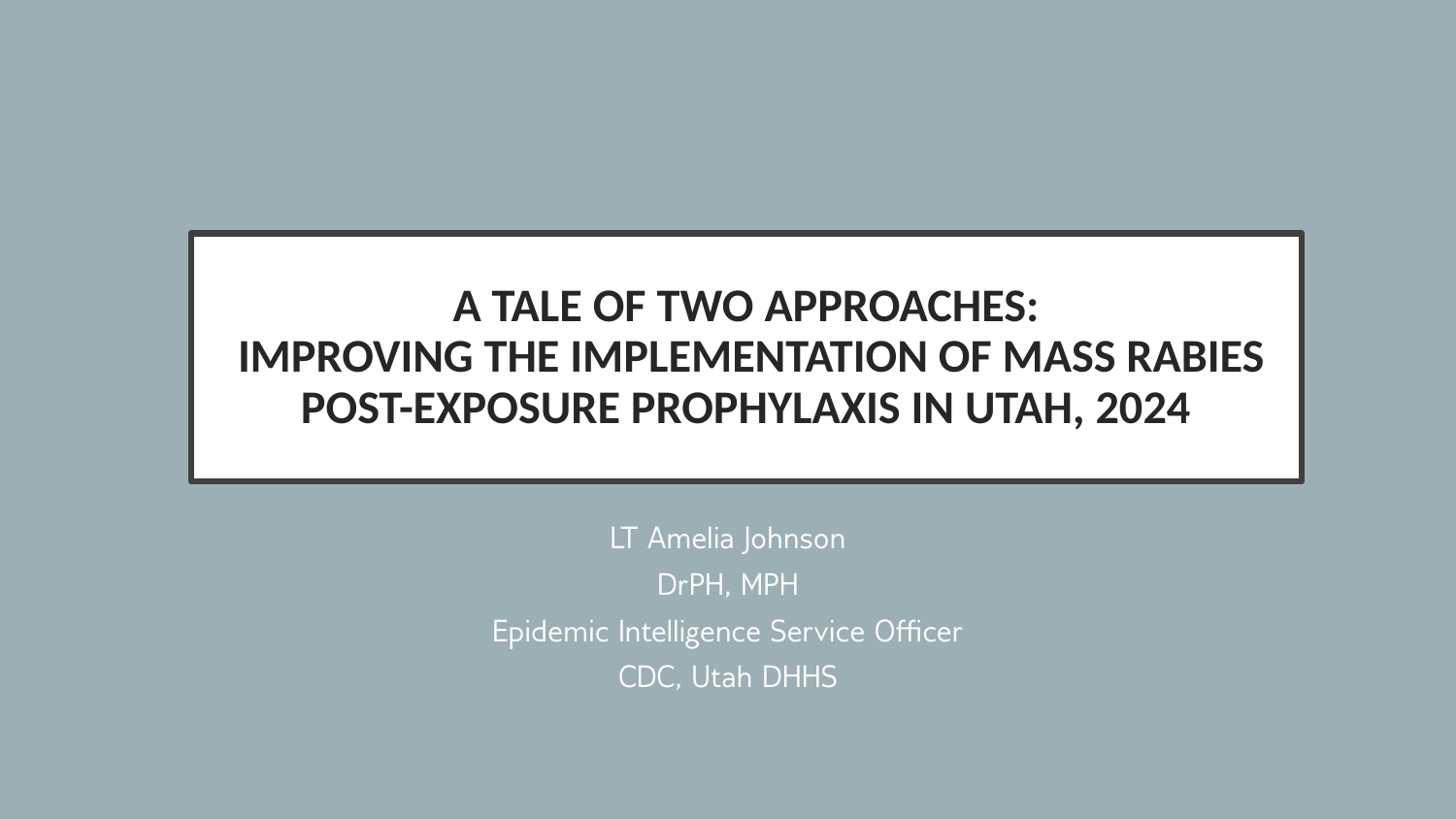

# A TALE OF TWO APPROACHES:  IMPROVING THE IMPLEMENTATION OF MASS RABIES POST-EXPOSURE PROPHYLAXIS IN UTAH, 2024
LT Amelia Johnson
DrPH, MPH
Epidemic Intelligence Service Officer
CDC, Utah DHHS